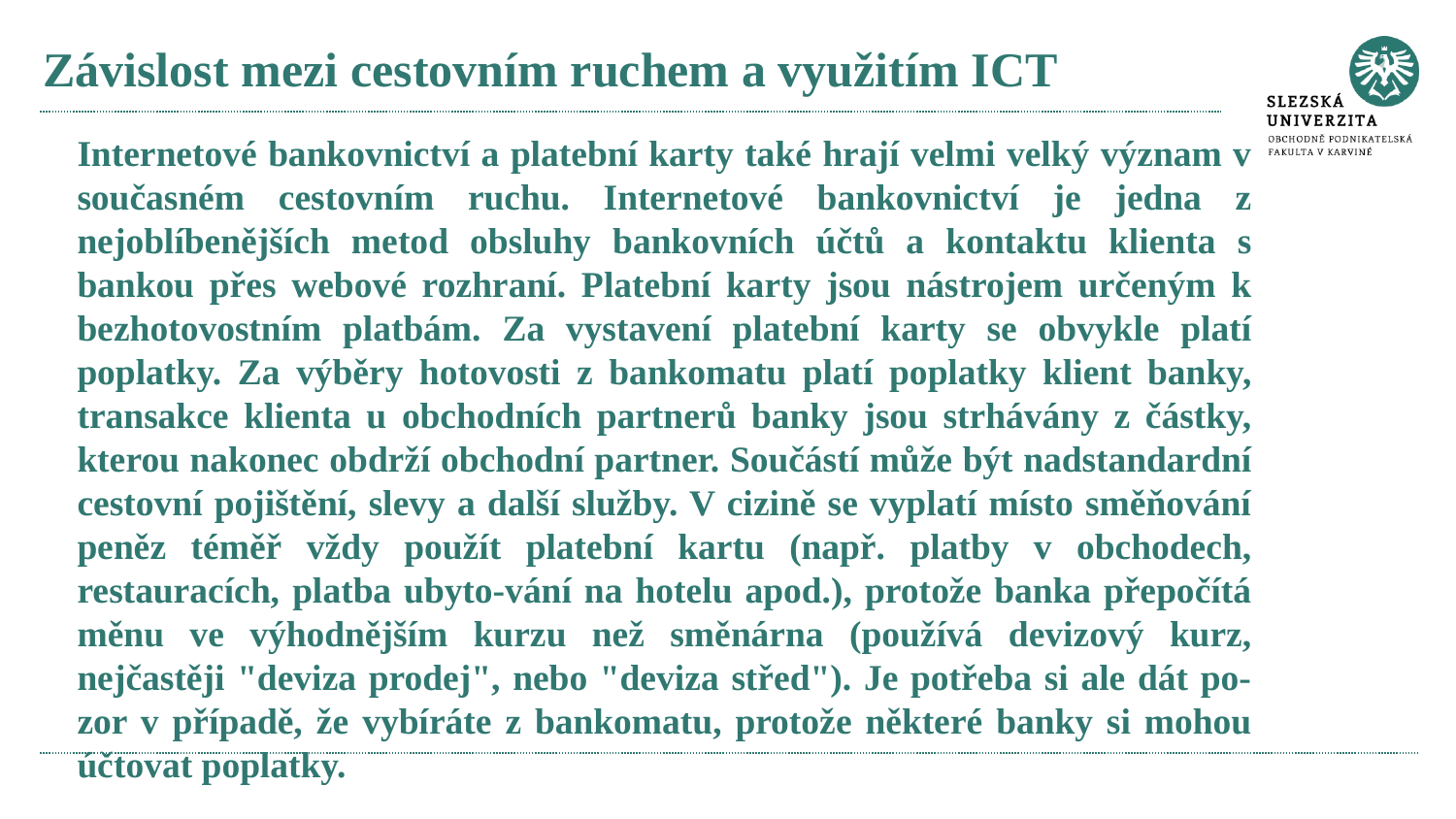

# Závislost mezi cestovním ruchem a využitím ICT
Internetové bankovnictví a platební karty také hrají velmi velký význam v současném cestovním ruchu. Internetové bankovnictví je jedna z nejoblíbenějších metod obsluhy bankovních účtů a kontaktu klienta s bankou přes webové rozhraní. Platební karty jsou nástrojem určeným k bezhotovostním platbám. Za vystavení platební karty se obvykle platí poplatky. Za výběry hotovosti z bankomatu platí poplatky klient banky, transakce klienta u obchodních partnerů banky jsou strhávány z částky, kterou nakonec obdrží obchodní partner. Součástí může být nadstandardní cestovní pojištění, slevy a další služby. V cizině se vyplatí místo směňování peněz téměř vždy použít platební kartu (např. platby v obchodech, restauracích, platba ubyto-vání na hotelu apod.), protože banka přepočítá měnu ve výhodnějším kurzu než směnárna (používá devizový kurz, nejčastěji "deviza prodej", nebo "deviza střed"). Je potřeba si ale dát po-zor v případě, že vybíráte z bankomatu, protože některé banky si mohou účtovat poplatky.

Sdílená ekonomika je trendem, který efektivně využívá možnosti informačních a komunikač-ních technologií. Hlavní podstatou sdílené ekonomiky je pronájem, výměna či sdílení majetku. Například v ubytovacích službách se jedná o krátkodobé užívání buď celé nemovitosti, nebo pouze její části. Moderní informační technologie ideálně podporují tento způsob směny, proto-že jsou schopné ve velkém měřítku propojovat nabídku s poptávkou lidí, kteří nesdílí stejný fyzický prostor. Podívejme se alespoň na pár příkladů v rámci turistického ruchu: car-sharing nebo půjčovny jízdních kol, dále jsou známými příklady služby Airbnb nebo Couchsurfing na sdílení ubytovacích kapacit na dovolenou nebo alternativní taxislužba Uber. Důležitým princi-pem sdílené ekonomiky je myšlenka, že mít přístup k věci je lepší než ji vlastnit, protože je to mnohem levnější a rovněž ekologičtější.